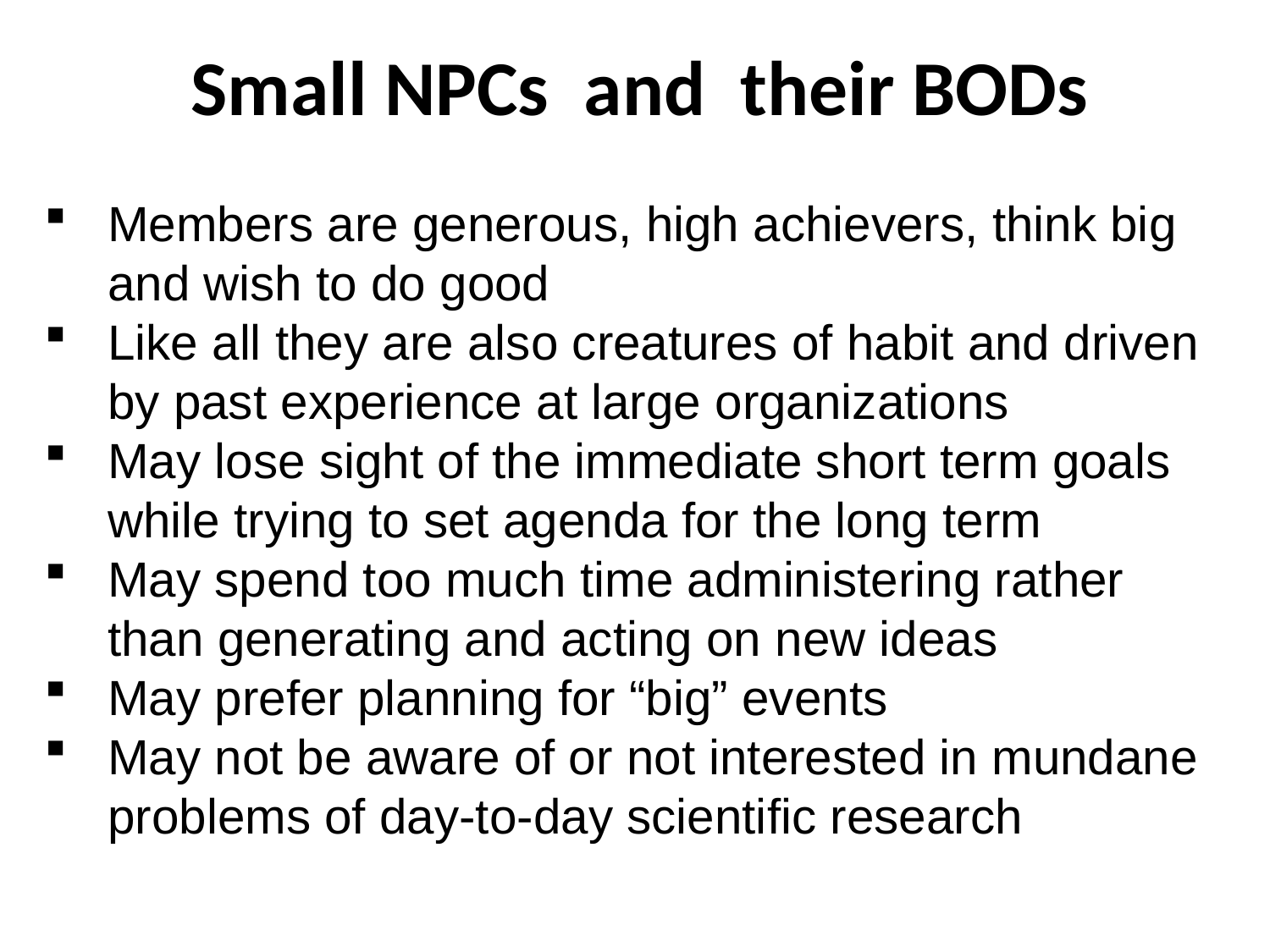

Small NPCs  and  their BODs
Members are generous, high achievers, think big and wish to do good
Like all they are also creatures of habit and driven by past experience at large organizations
May lose sight of the immediate short term goals while trying to set agenda for the long term
May spend too much time administering rather than generating and acting on new ideas
May prefer planning for “big” events
May not be aware of or not interested in mundane  problems of day-to-day scientific research